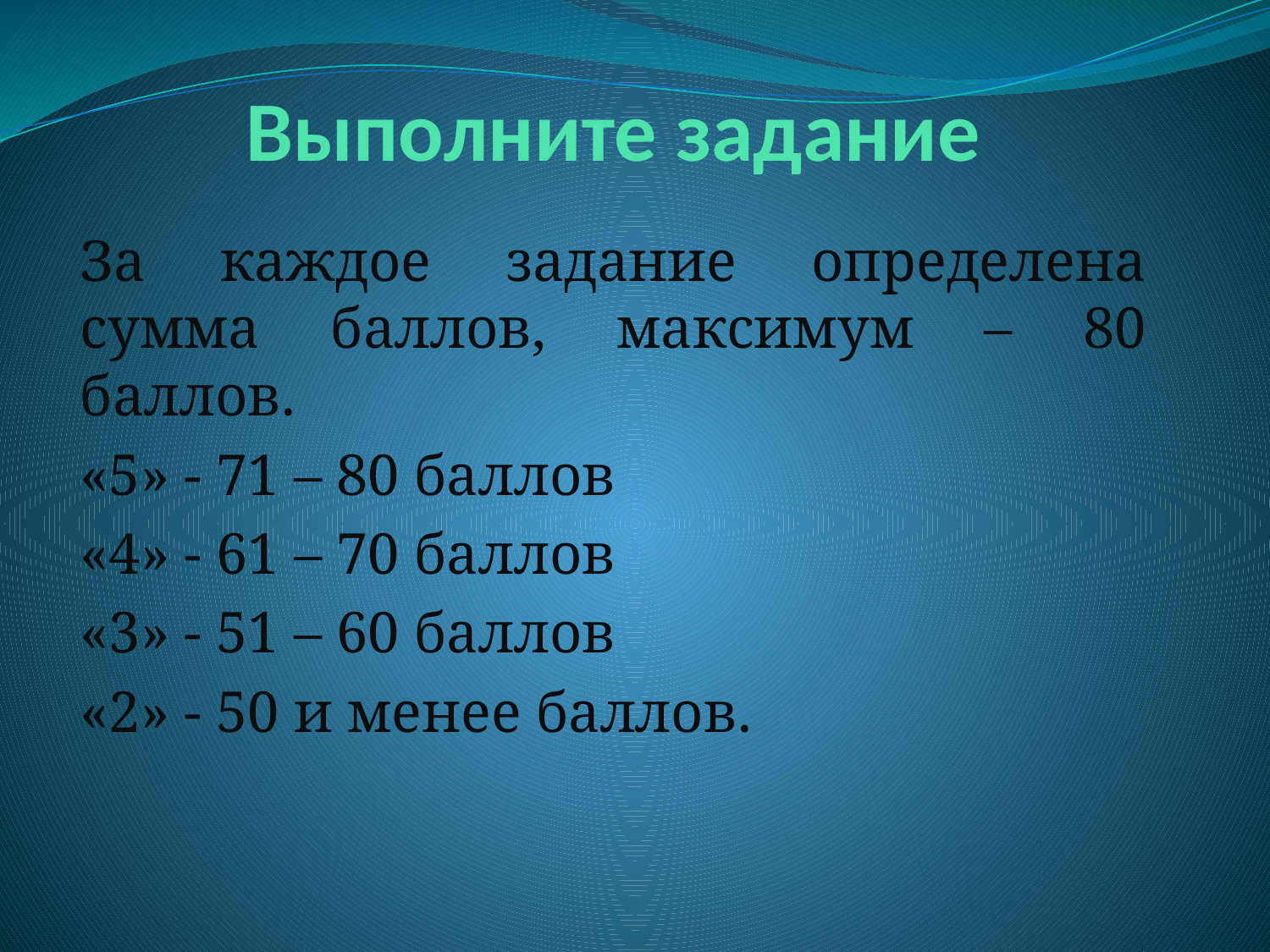

# Выполните задание
За каждое задание определена сумма баллов, максимум – 80 баллов.
«5» - 71 – 80 баллов
«4» - 61 – 70 баллов
«3» - 51 – 60 баллов
«2» - 50 и менее баллов.